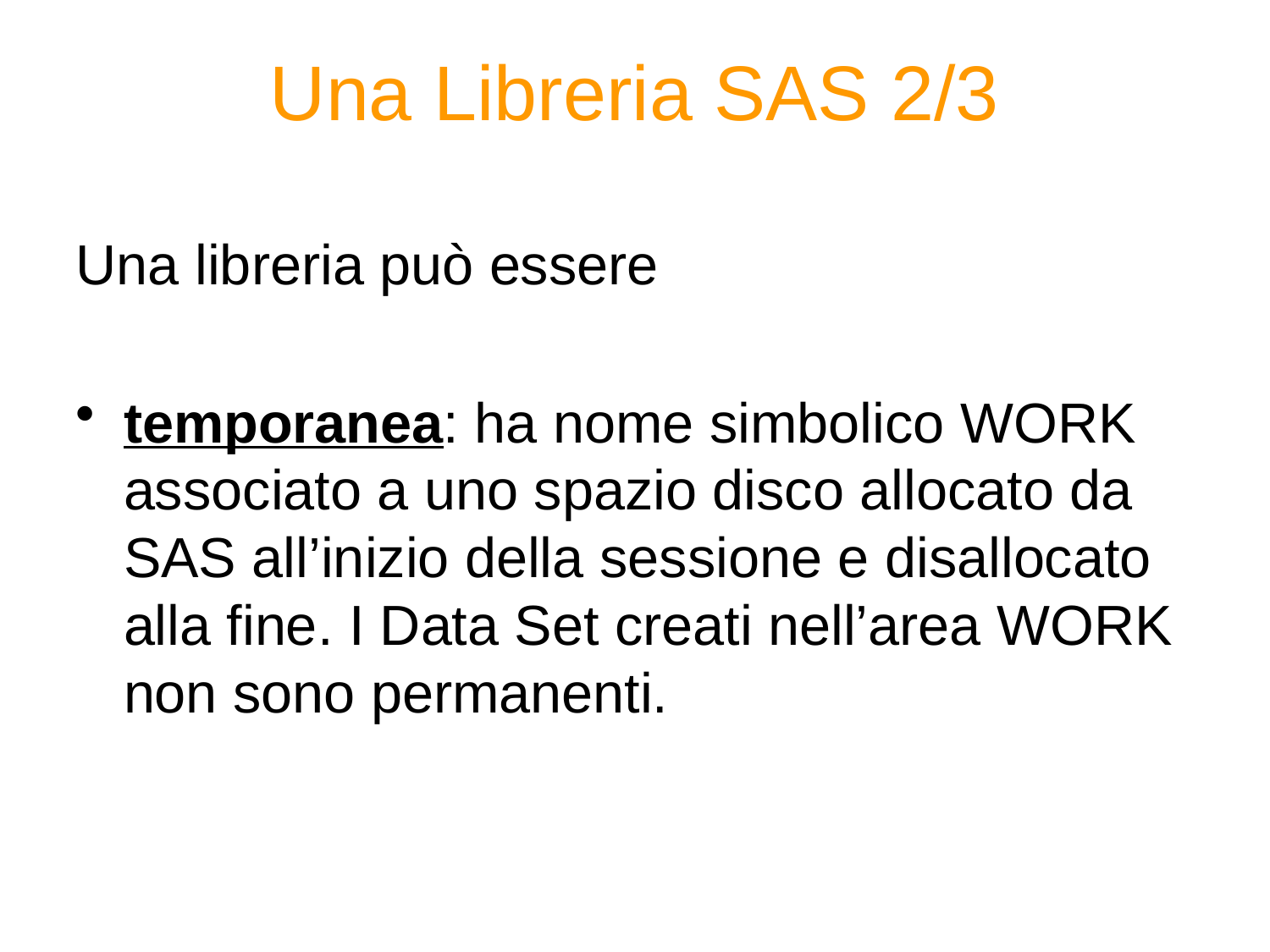

# Una Libreria SAS 2/3
Una libreria può essere

temporanea: ha nome simbolico WORK associato a uno spazio disco allocato da SAS all’inizio della sessione e disallocato alla fine. I Data Set creati nell’area WORK non sono permanenti.